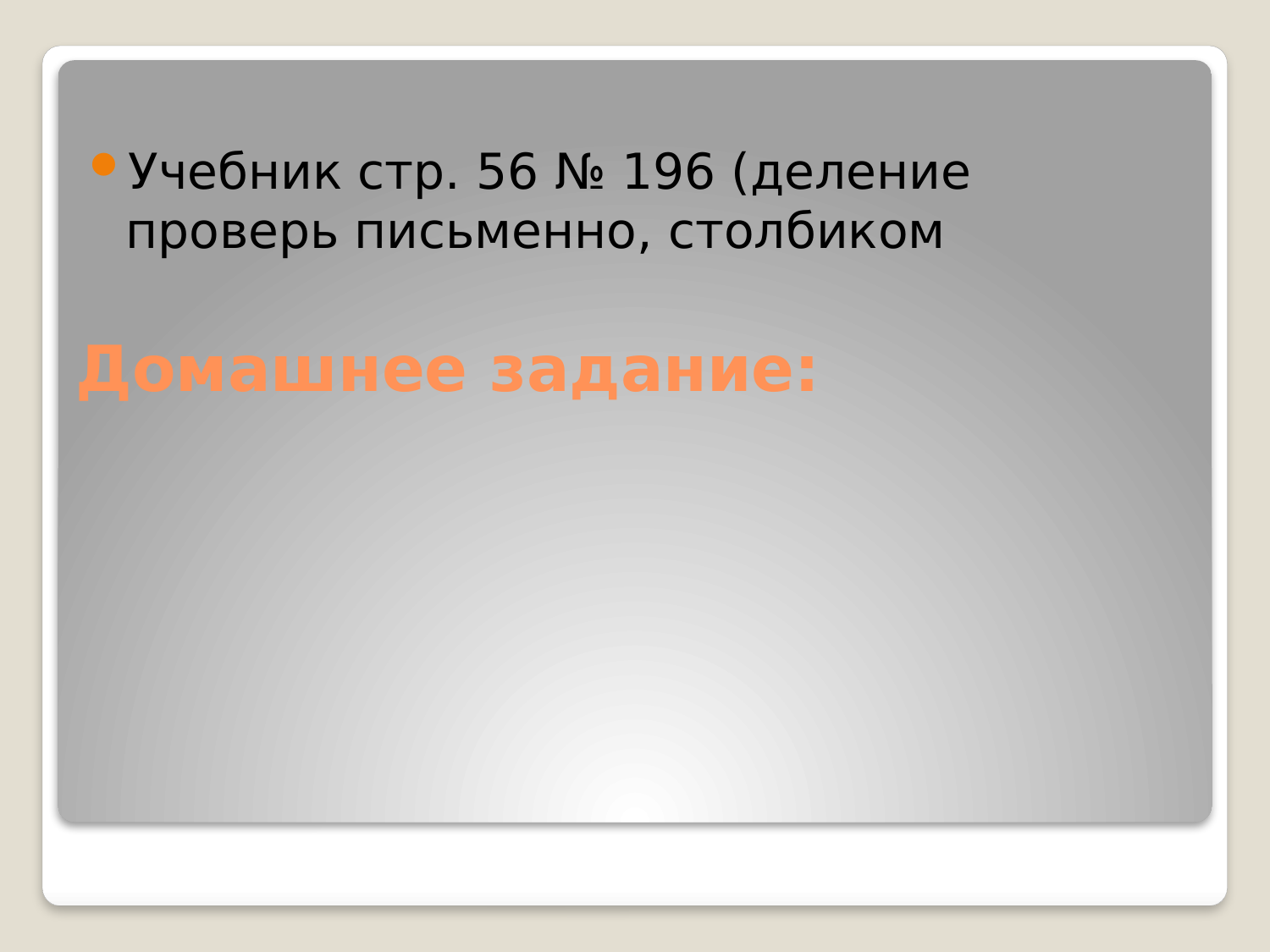

Учебник стр. 56 № 196 (деление проверь письменно, столбиком
# Домашнее задание: